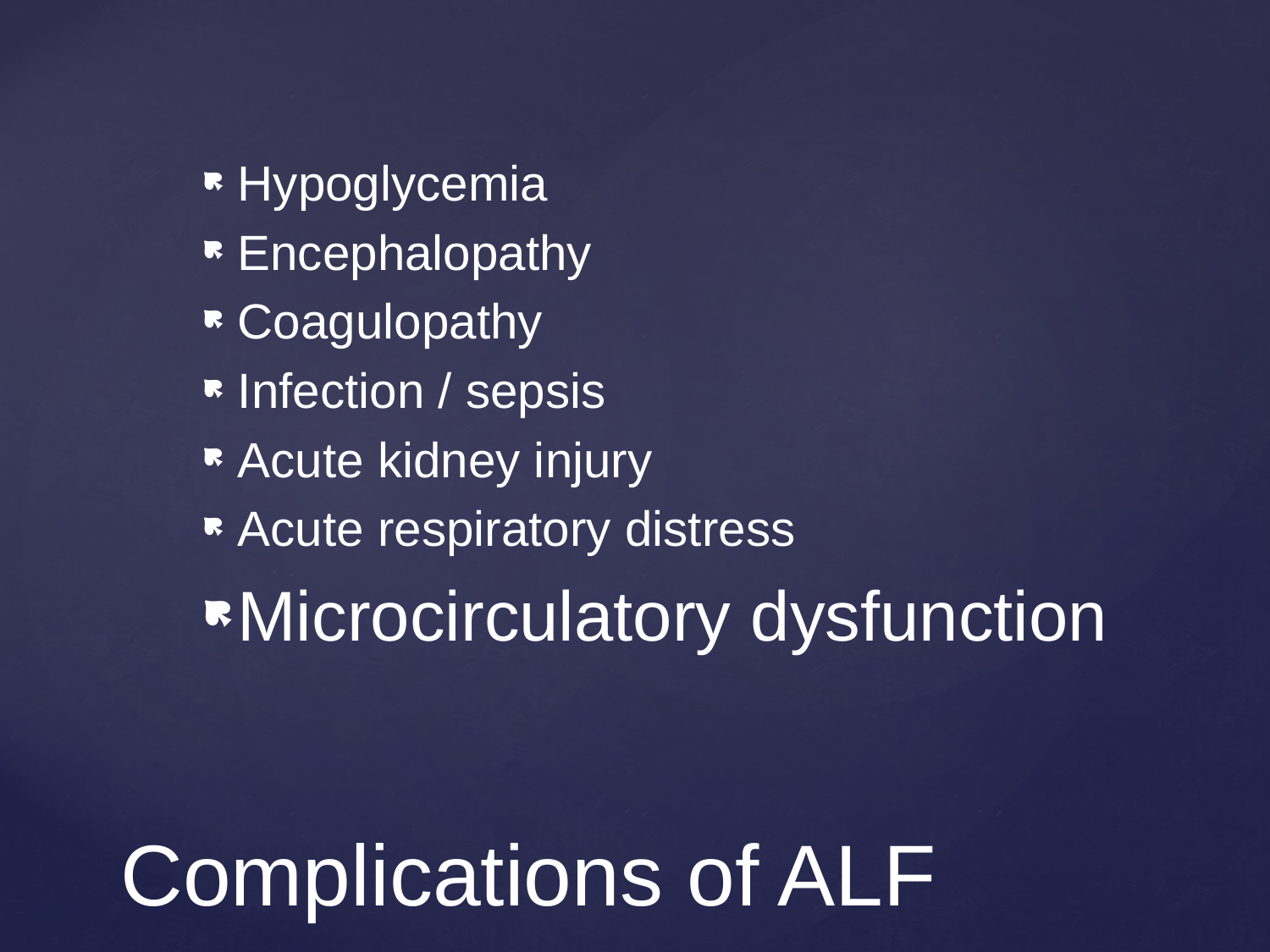

Hypoglycemia
Encephalopathy
Coagulopathy
Infection / sepsis
Acute kidney injury
Acute respiratory distress
Microcirculatory dysfunction
# Complications of ALF